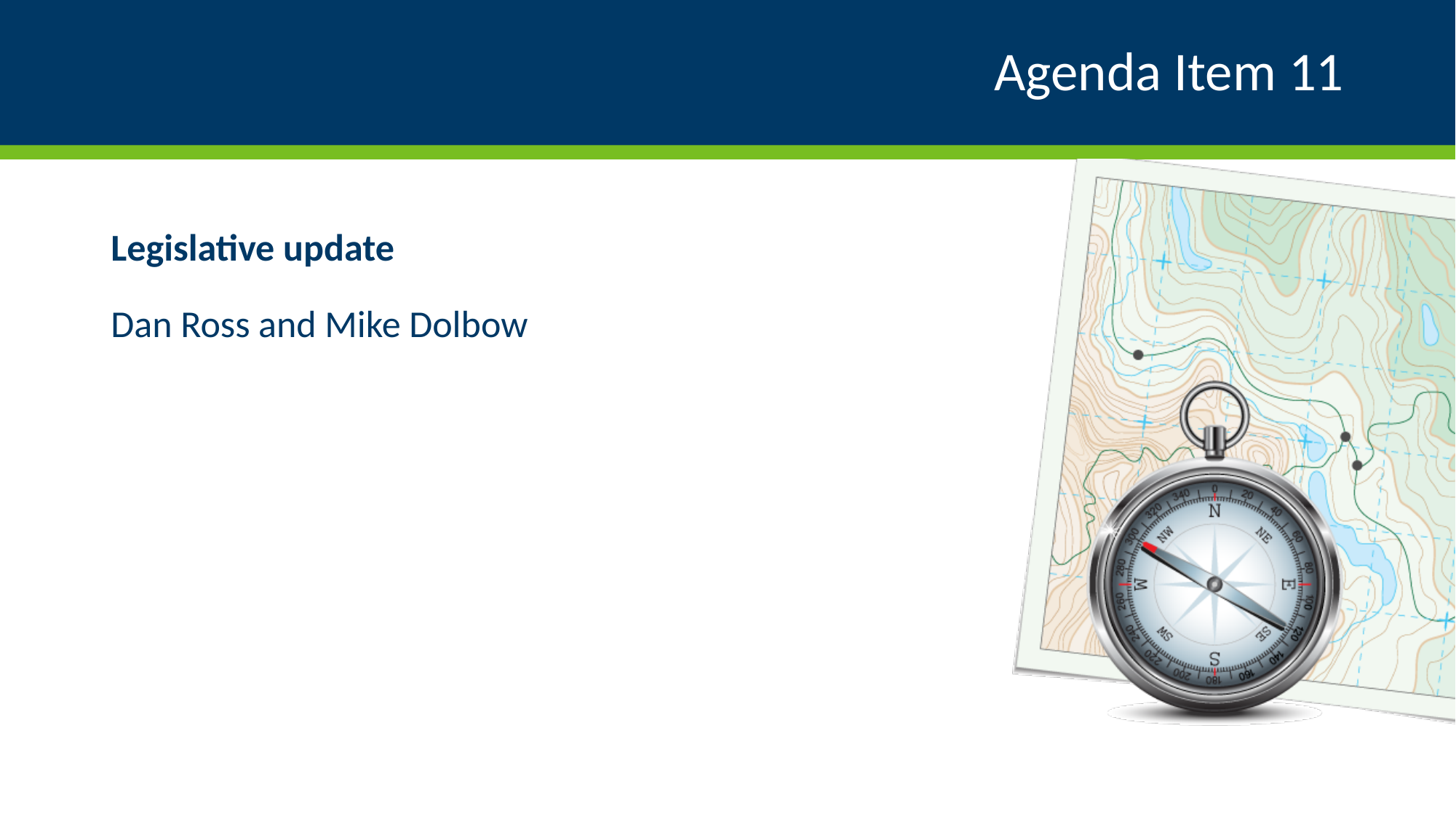

# Agenda Item 11
Legislative update
Dan Ross and Mike Dolbow